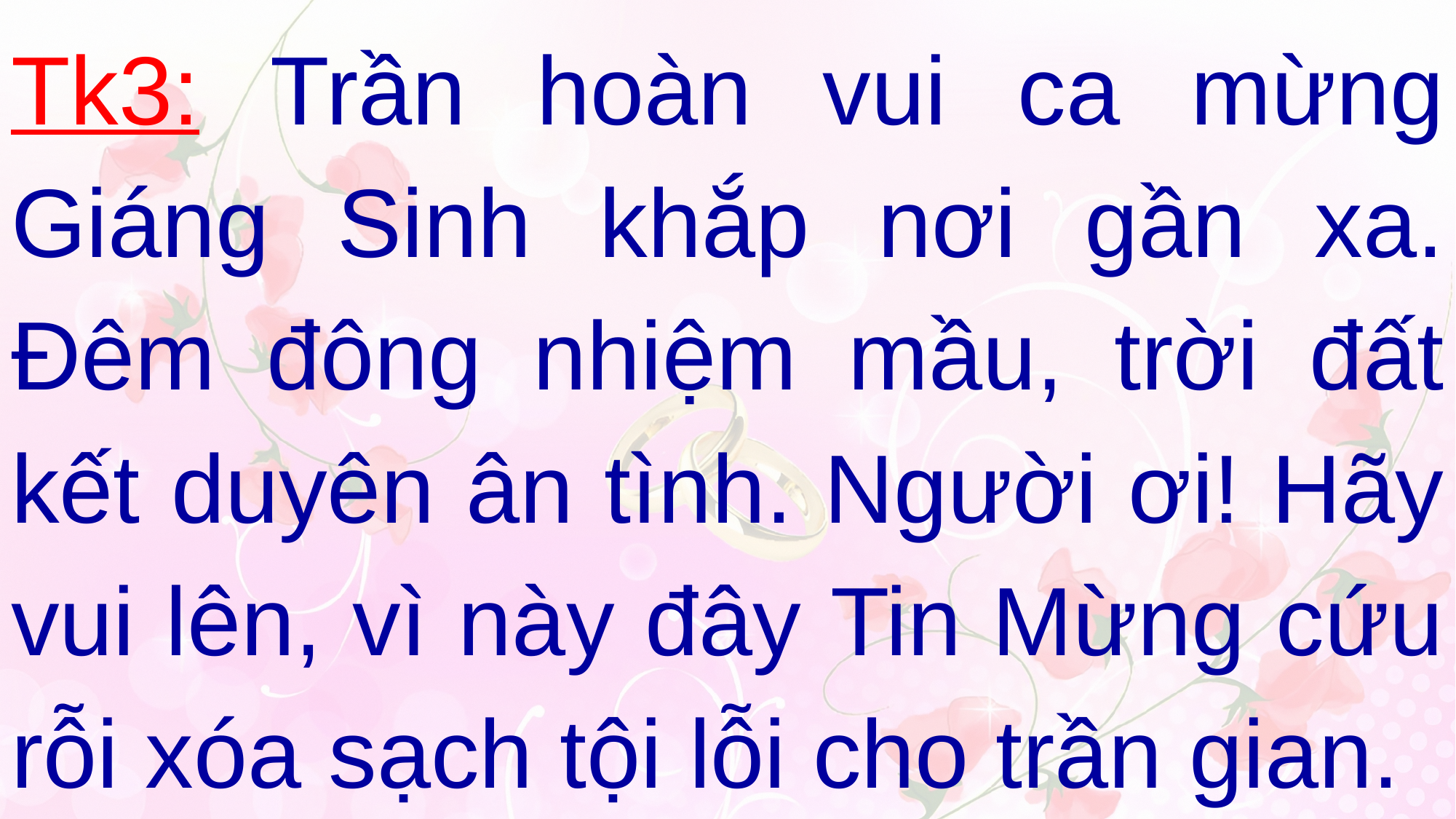

# Tk3: Trần hoàn vui ca mừng Giáng Sinh khắp nơi gần xa. Đêm đông nhiệm mầu, trời đất kết duyên ân tình. Người ơi! Hãy vui lên, vì này đây Tin Mừng cứu rỗi xóa sạch tội lỗi cho trần gian.